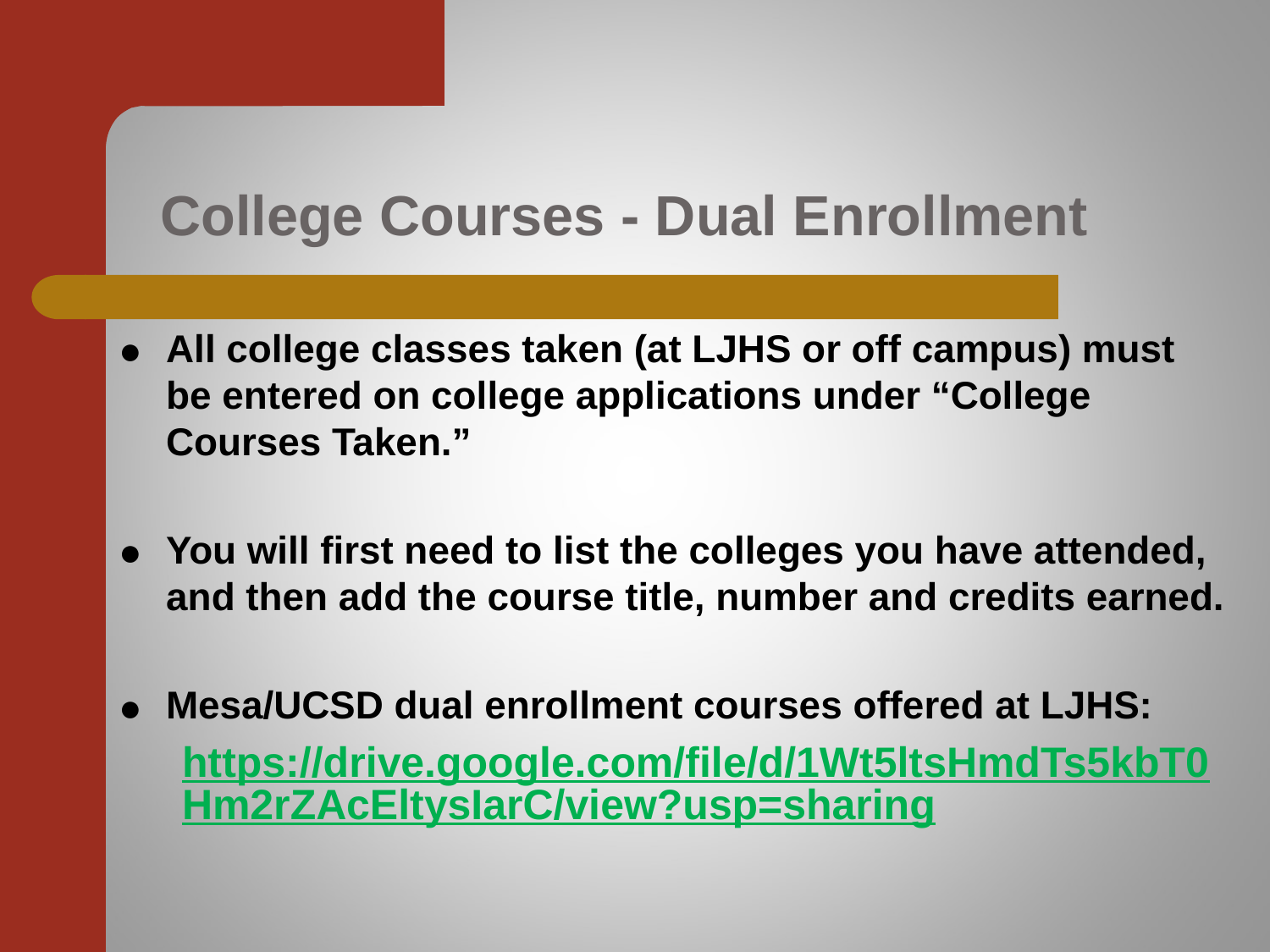

# College Courses - Dual Enrollment
All college classes taken (at LJHS or off campus) must be entered on college applications under “College Courses Taken.”

You will first need to list the colleges you have attended, and then add the course title, number and credits earned.

Mesa/UCSD dual enrollment courses offered at LJHS:
https://drive.google.com/file/d/1Wt5ltsHmdTs5kbT0Hm2rZAcEltysIarC/view?usp=sharing